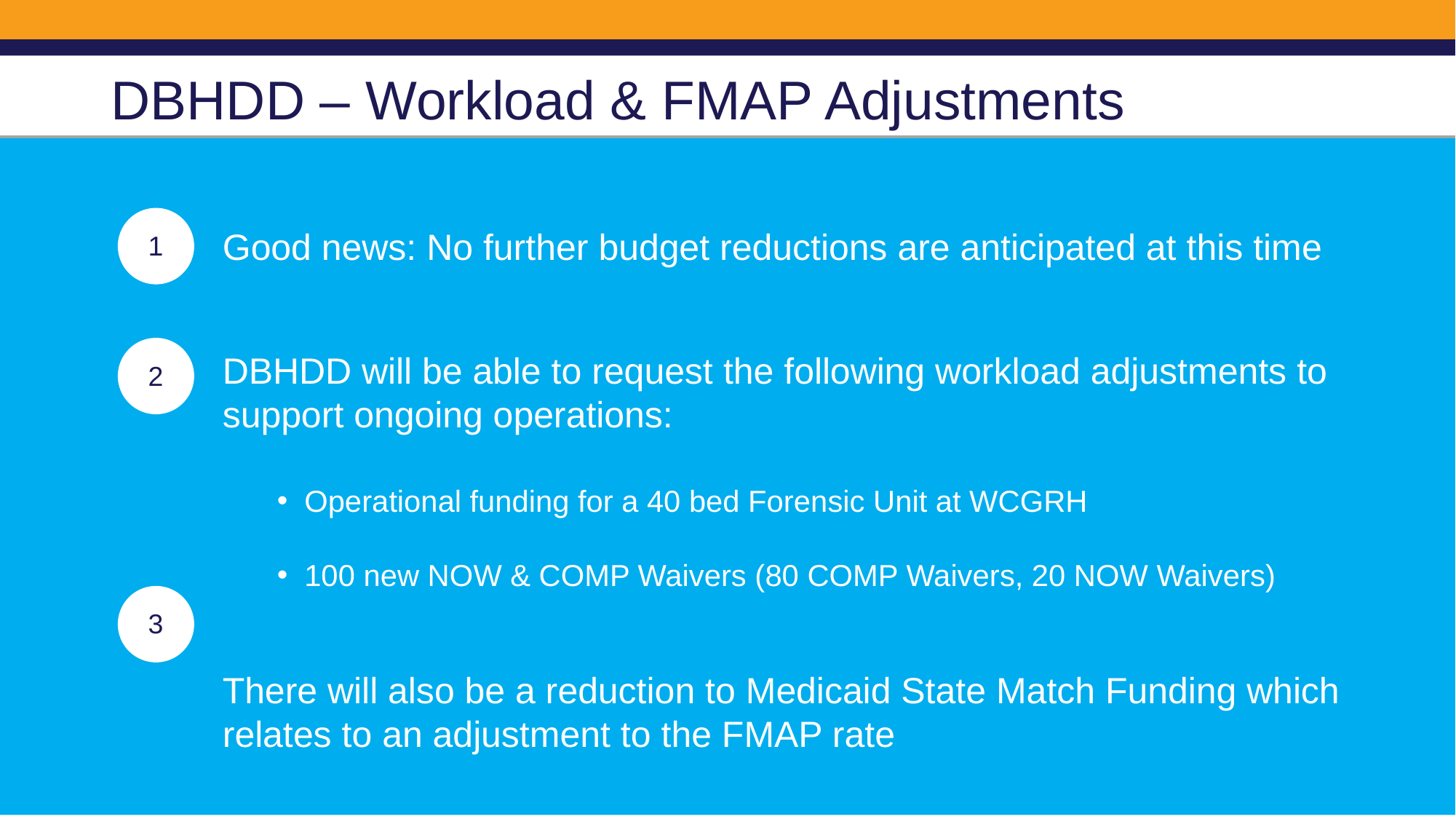

# DBHDD – Workload & FMAP Adjustments

1
Good news: No further budget reductions are anticipated at this time

DBHDD will be able to request the following workload adjustments to support ongoing operations:

Operational funding for a 40 bed Forensic Unit at WCGRH

100 new NOW & COMP Waivers (80 COMP Waivers, 20 NOW Waivers)

There will also be a reduction to Medicaid State Match Funding which relates to an adjustment to the FMAP rate

2

3